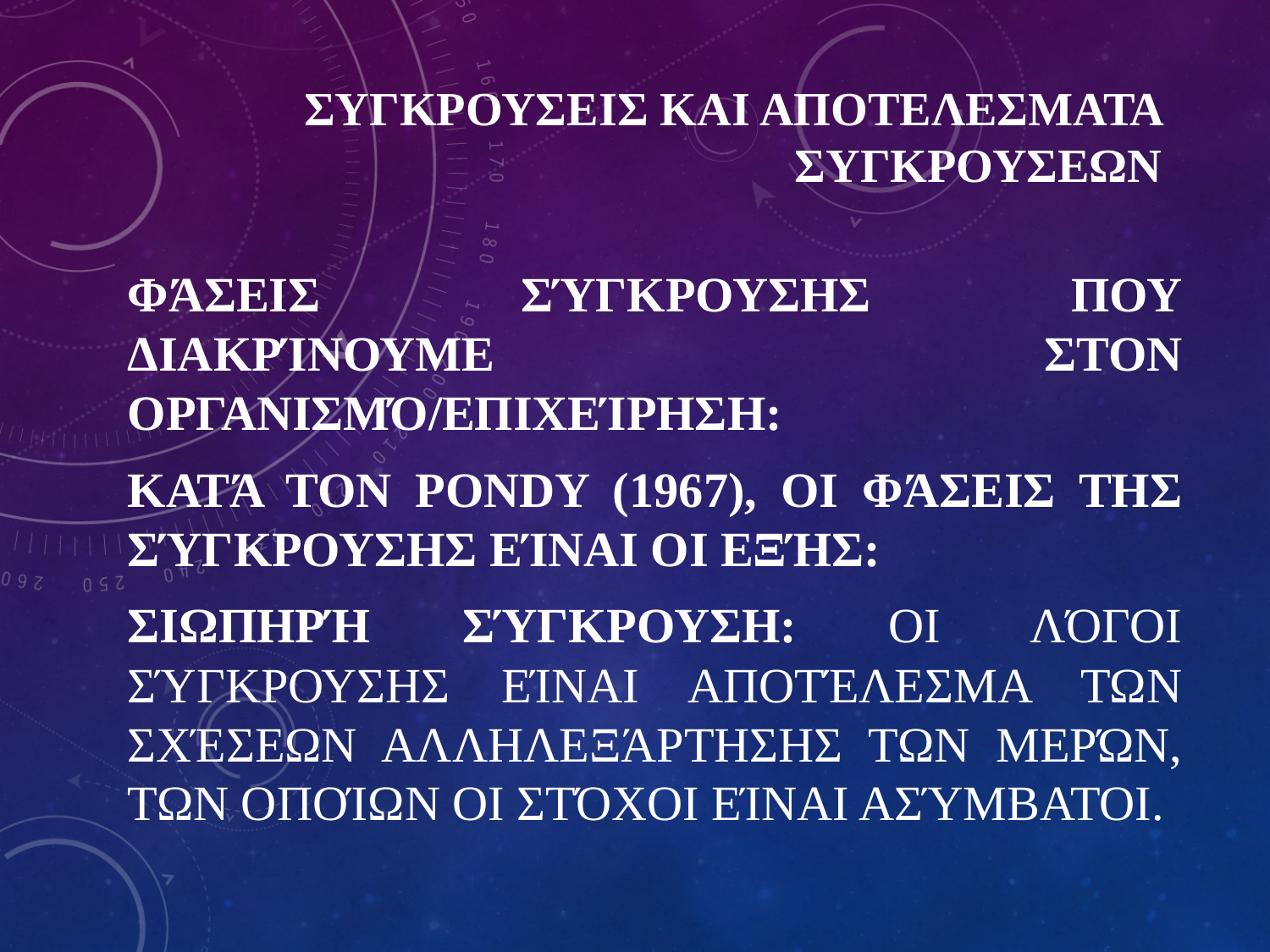

# ΣΥΓΚΡΟΥΣΕΙΣ ΚΑΙ ΑΠΟΤΕΛΕΣΜΑΤΑ ΣΥΓΚΡΟΥΣΕΩΝ
Φάσεις σύγκρουσης που διακρίνουμε στον οργανισμό/επιχείρηση:
Κατά τον Pondy (1967), οι φάσεις της σύγκρουσης είναι οι εξής:
Σιωπηρή σύγκρουση: Οι λόγοι σύγκρουσης είναι αποτέλεσμα των σχέσεων αλληλεξάρτησης των μερών, των οποίων οι στόχοι είναι ασύμβατοι.